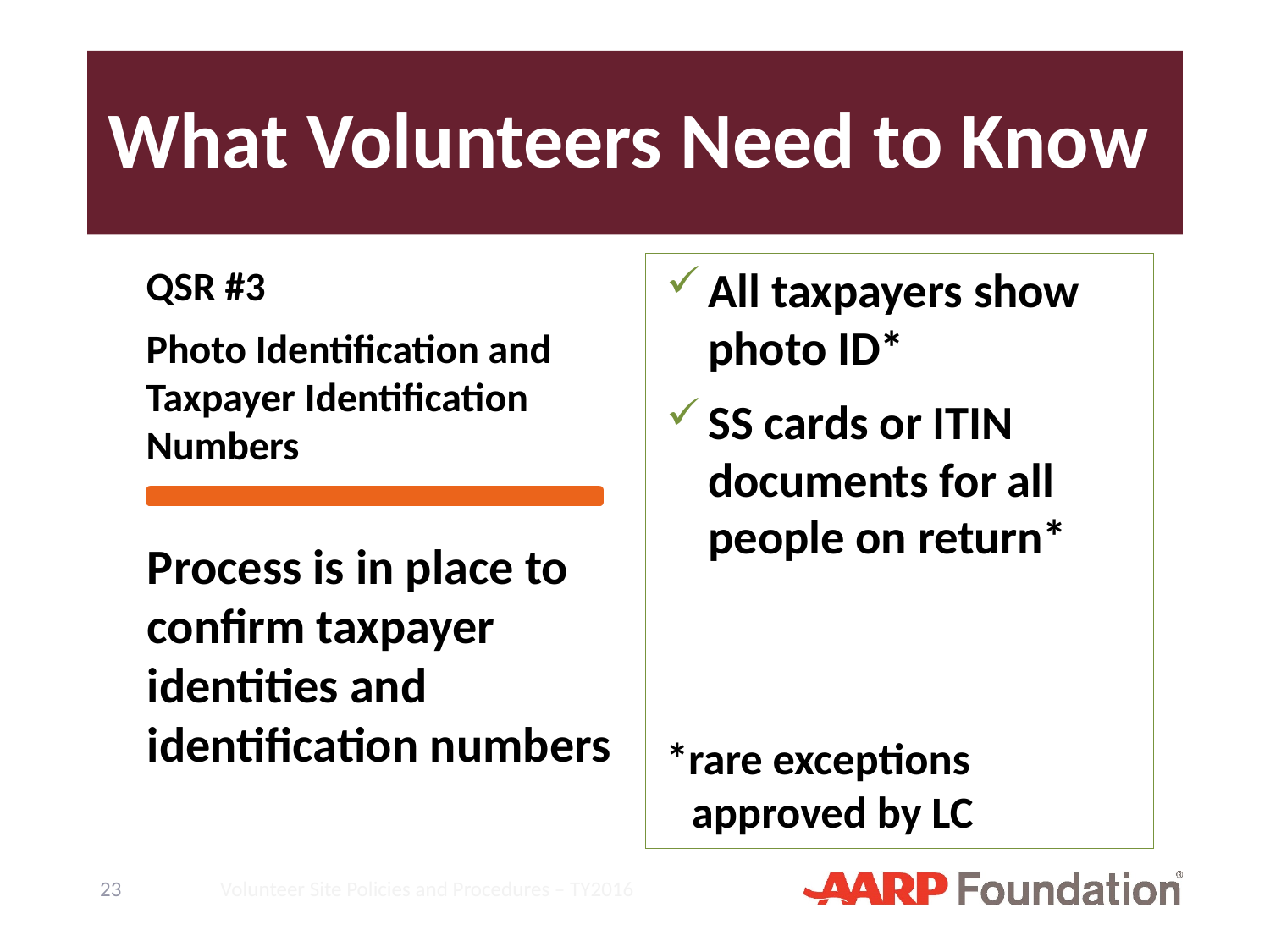

# What Volunteers Need to Know
QSR #3
Photo Identification and Taxpayer Identification Numbers
All taxpayers show photo ID*
SS cards or ITIN documents for all people on return*

*rare exceptions approved by LC
Process is in place to confirm taxpayer identities and identification numbers
23
Volunteer Site Policies and Procedures – TY2016